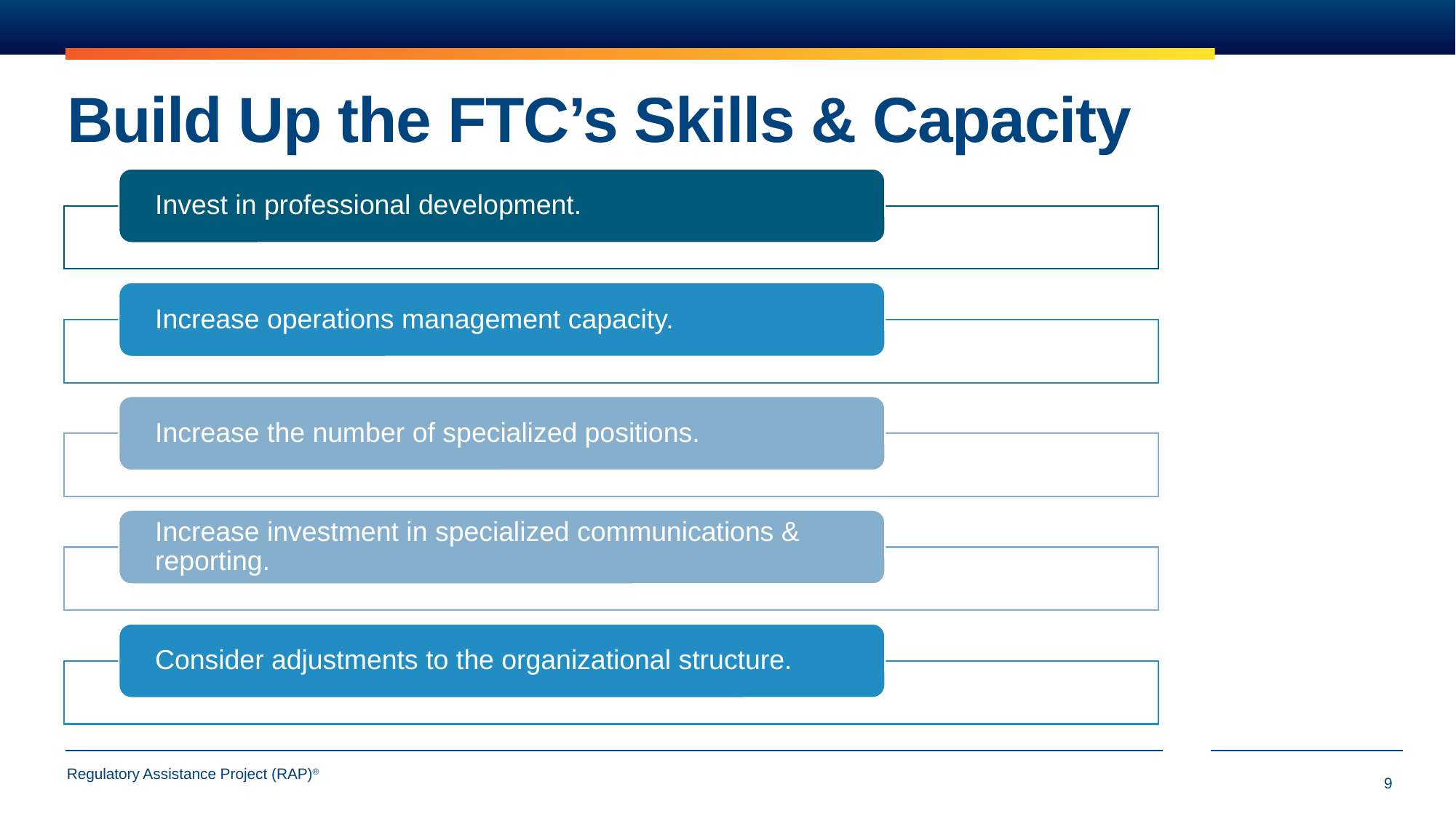

# Build Up the FTC’s Skills & Capacity
Invest in professional development.
Increase operations management capacity.
Increase the number of specialized positions.
Increase investment in specialized communications & reporting.
Consider adjustments to the organizational structure.
9